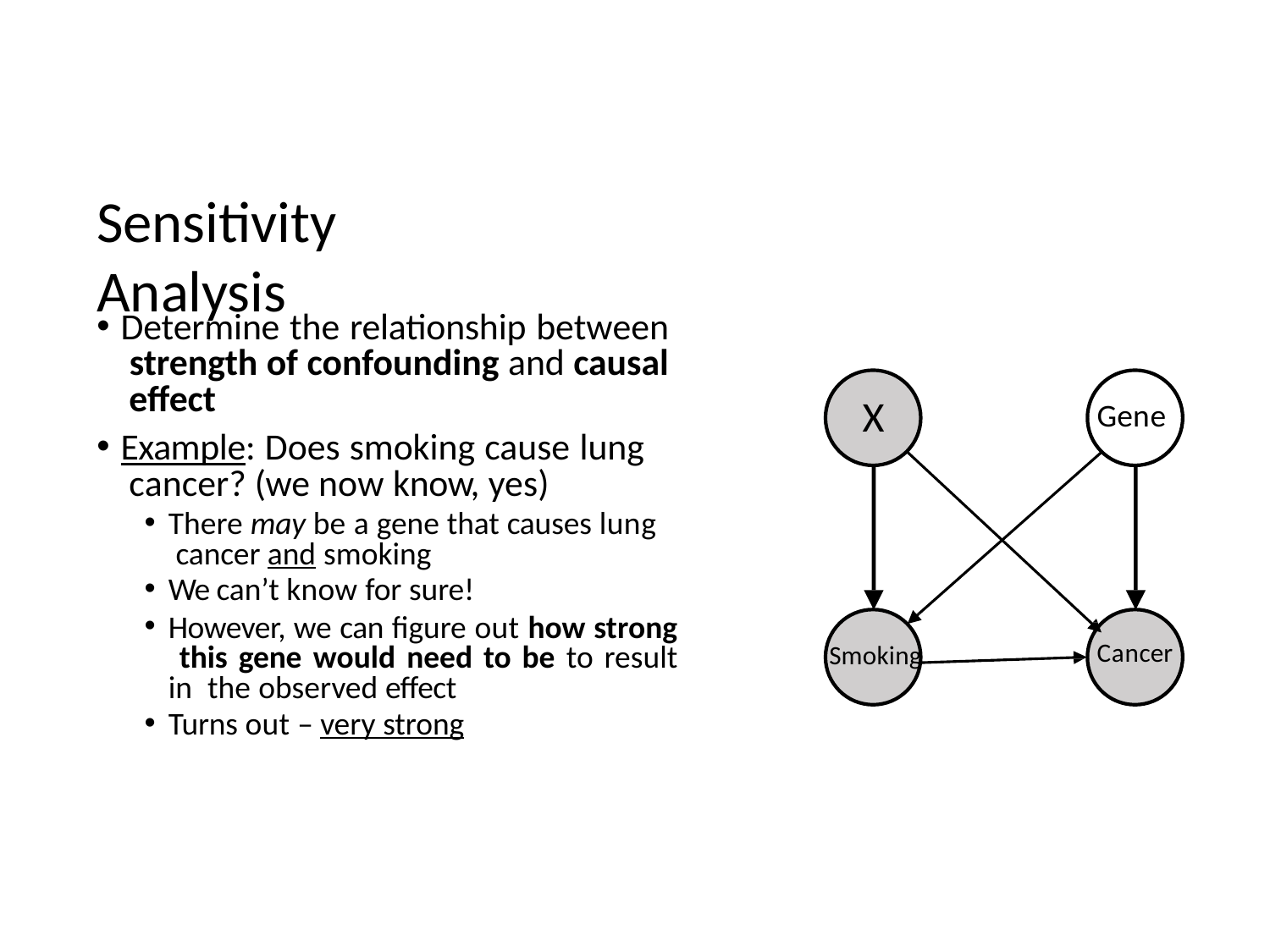

# Sensitivity Analysis
Determine the relationship between  strength of confounding and causal  effect
Example: Does smoking cause lung  cancer? (we now know, yes)
There may be a gene that causes lung  cancer and smoking
We can’t know for sure!
However, we can figure out how strong  this gene would need to be to result in  the observed effect
Turns out – very strong

X
Gene

Cancer
Smoking